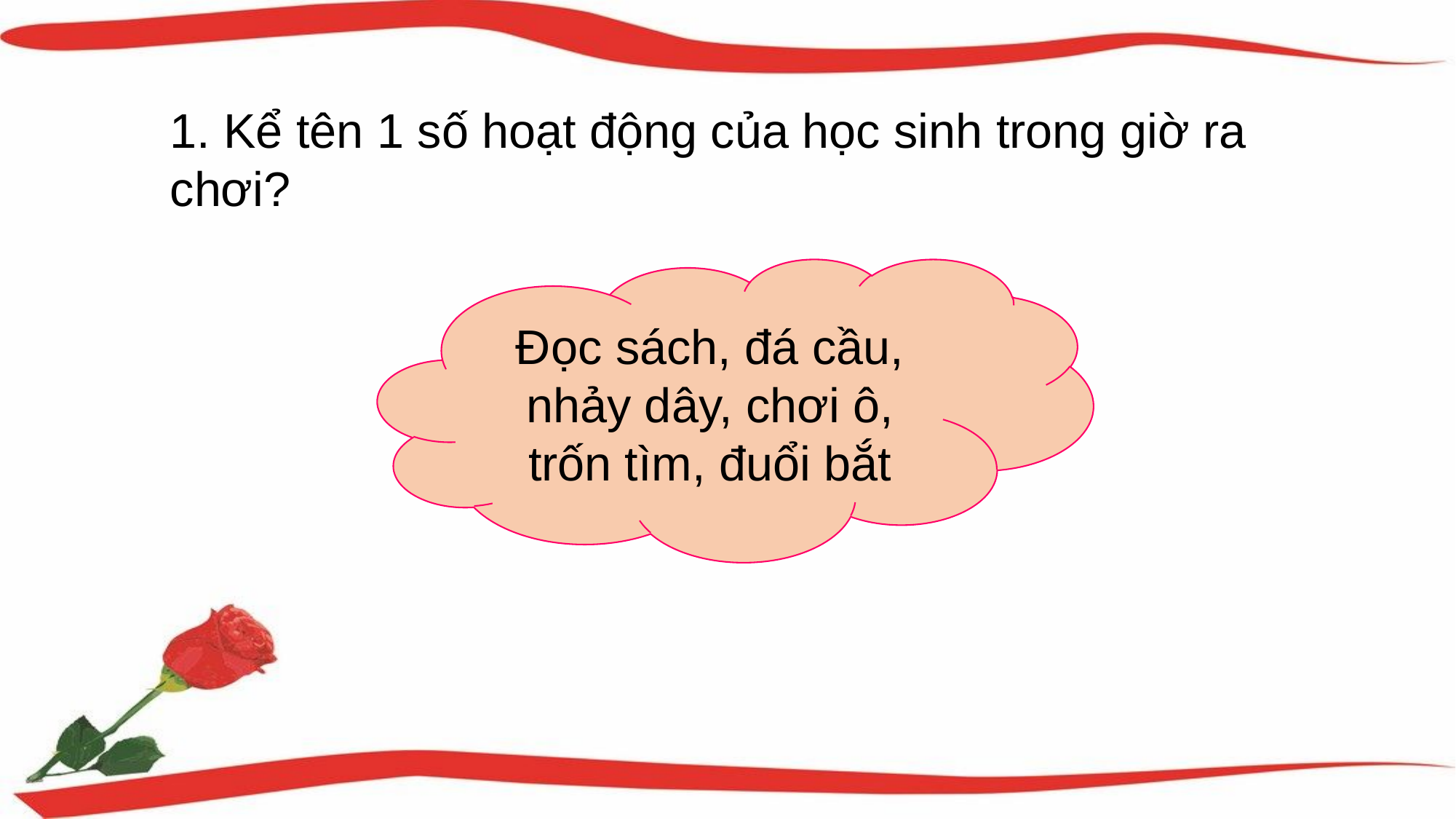

1. Kể tên 1 số hoạt động của học sinh trong giờ ra chơi?
Đọc sách, đá cầu, nhảy dây, chơi ô, trốn tìm, đuổi bắt